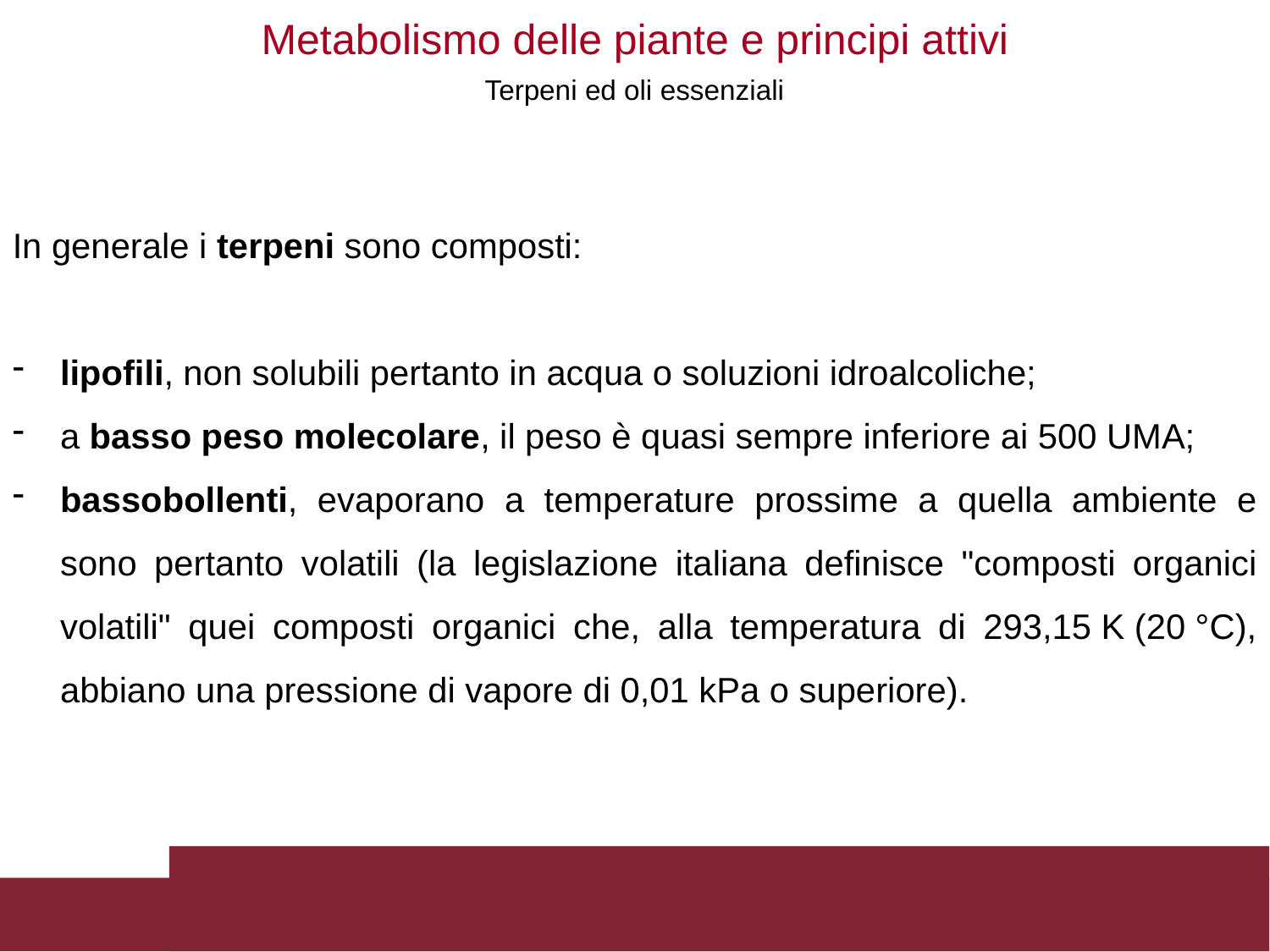

Metabolismo delle piante e principi attivi
Terpeni ed oli essenziali
In generale i terpeni sono composti:

lipofili, non solubili pertanto in acqua o soluzioni idroalcoliche;
a basso peso molecolare, il peso è quasi sempre inferiore ai 500 UMA;
bassobollenti, evaporano a temperature prossime a quella ambiente e sono pertanto volatili (la legislazione italiana definisce "composti organici volatili" quei composti organici che, alla temperatura di 293,15 K (20 °C), abbiano una pressione di vapore di 0,01 kPa o superiore).